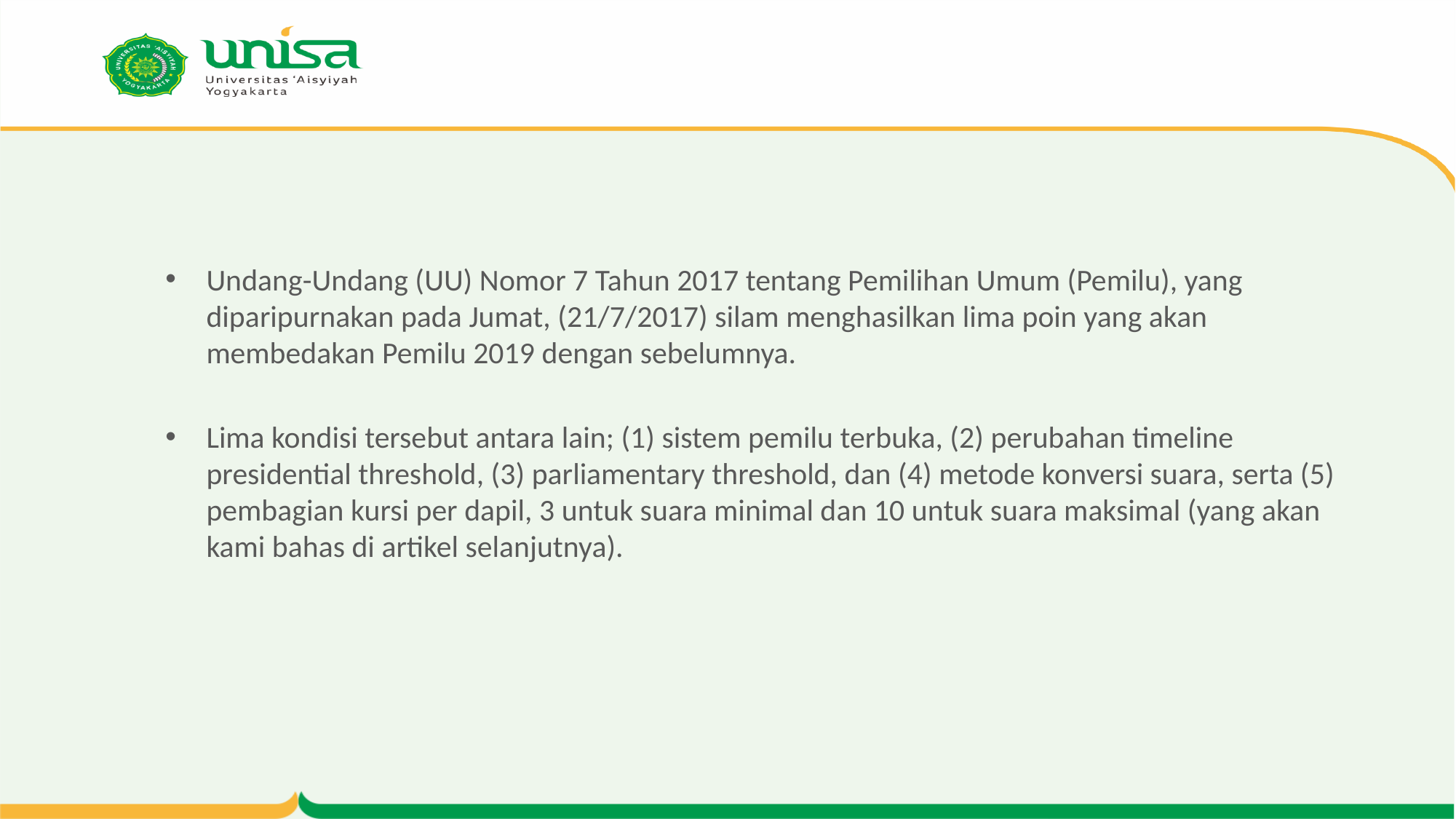

#
Undang-Undang (UU) Nomor 7 Tahun 2017 tentang Pemilihan Umum (Pemilu), yang diparipurnakan pada Jumat, (21/7/2017) silam menghasilkan lima poin yang akan membedakan Pemilu 2019 dengan sebelumnya.

Lima kondisi tersebut antara lain; (1) sistem pemilu terbuka, (2) perubahan timeline presidential threshold, (3) parliamentary threshold, dan (4) metode konversi suara, serta (5) pembagian kursi per dapil, 3 untuk suara minimal dan 10 untuk suara maksimal (yang akan kami bahas di artikel selanjutnya).